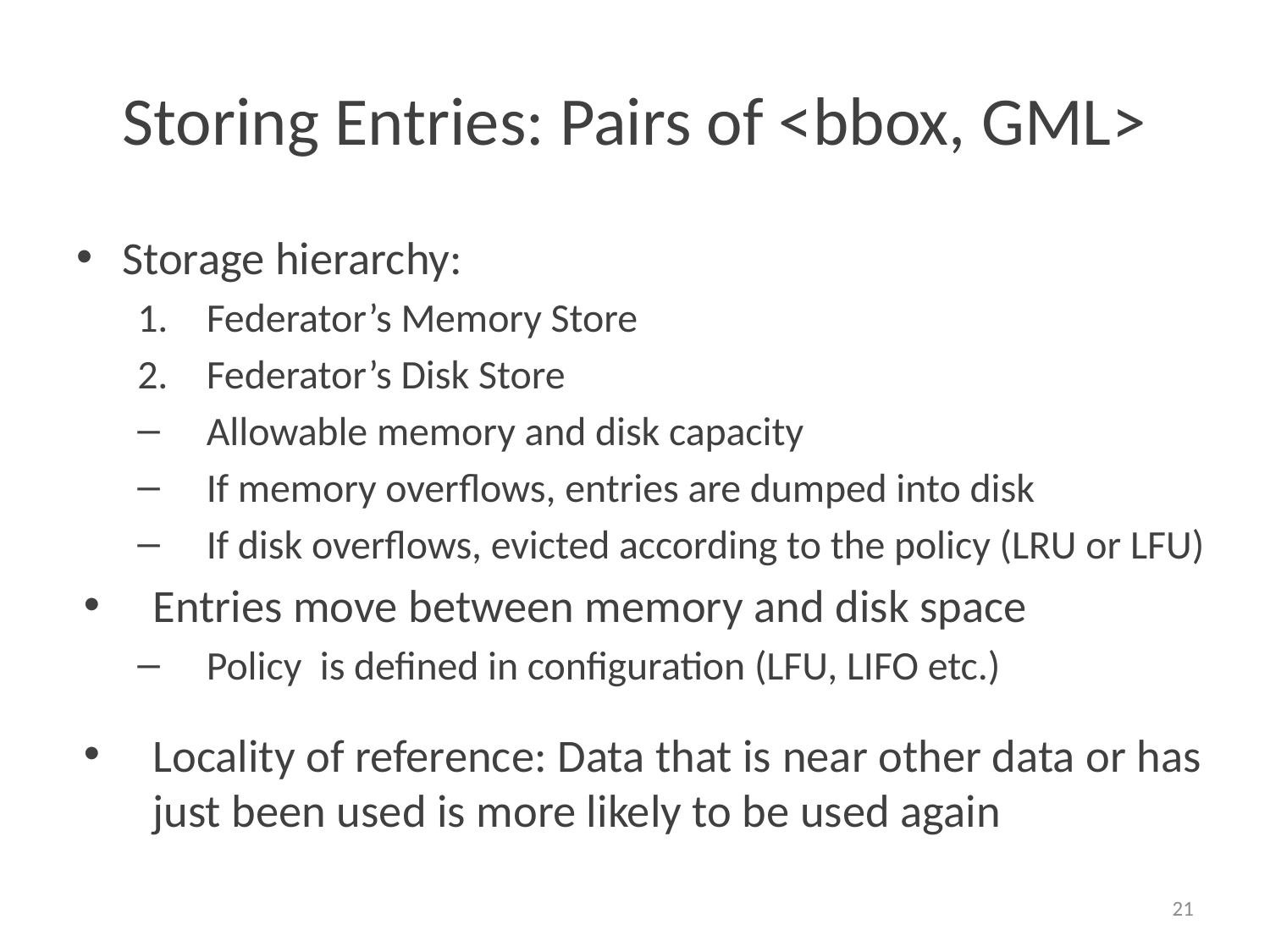

# Storing Entries: Pairs of <bbox, GML>
Storage hierarchy:
Federator’s Memory Store
Federator’s Disk Store
Allowable memory and disk capacity
If memory overflows, entries are dumped into disk
If disk overflows, evicted according to the policy (LRU or LFU)
Entries move between memory and disk space
Policy  is defined in configuration (LFU, LIFO etc.)

Locality of reference: Data that is near other data or has just been used is more likely to be used again
21